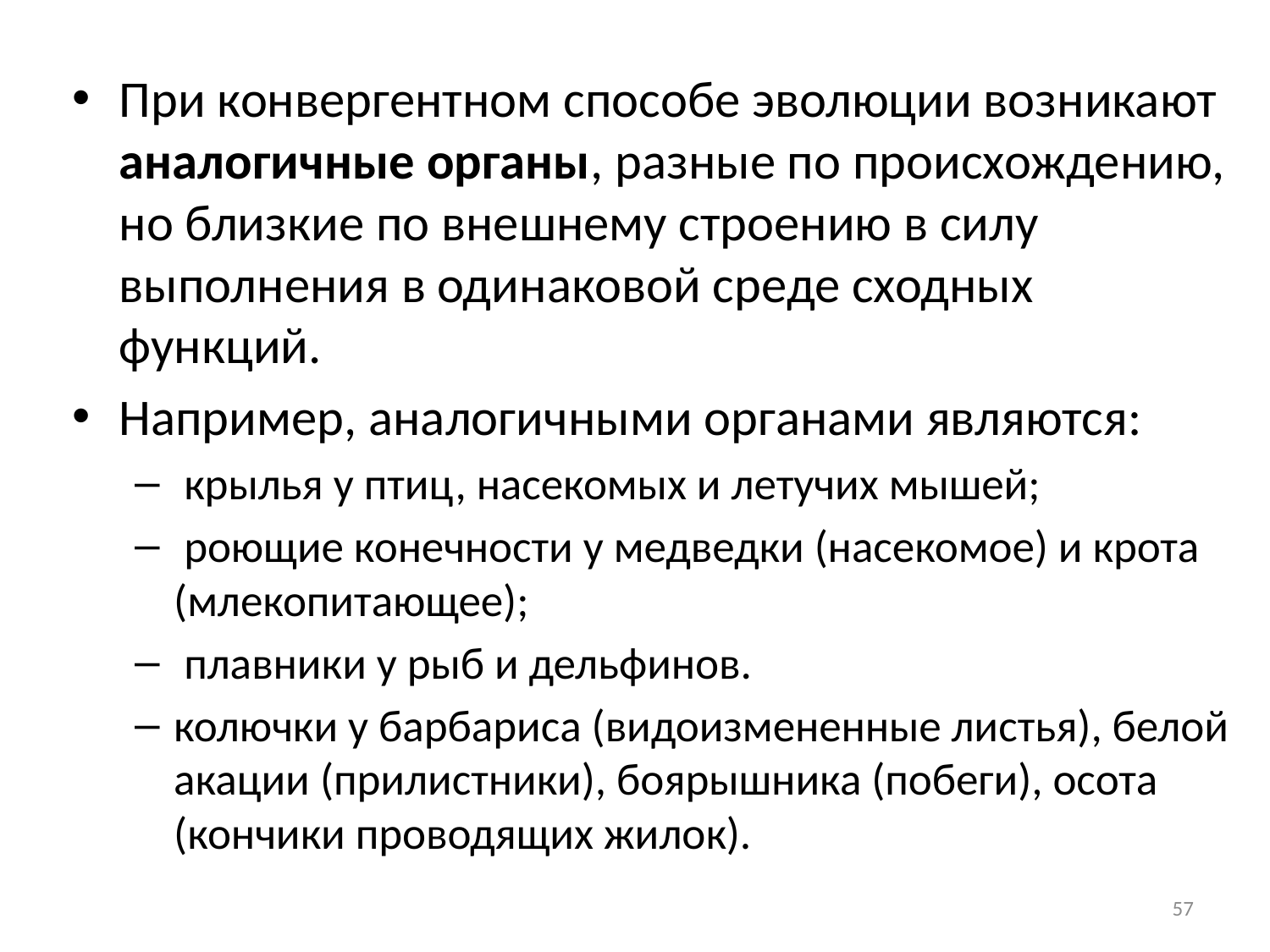

При конвергентном способе эволюции возникают аналогичные органы, разные по происхождению, но близкие по внешнему строению в силу выполнения в одинаковой среде сходных функций.
Например, аналогичными органами являются:
 крылья у птиц, насекомых и летучих мышей;
 роющие конечности у медведки (насекомое) и крота (млекопитающее);
 плавники у рыб и дельфинов.
колючки у барбариса (видоизмененные листья), белой акации (прилистники), боярышника (побеги), осота (кончики проводящих жилок).
57